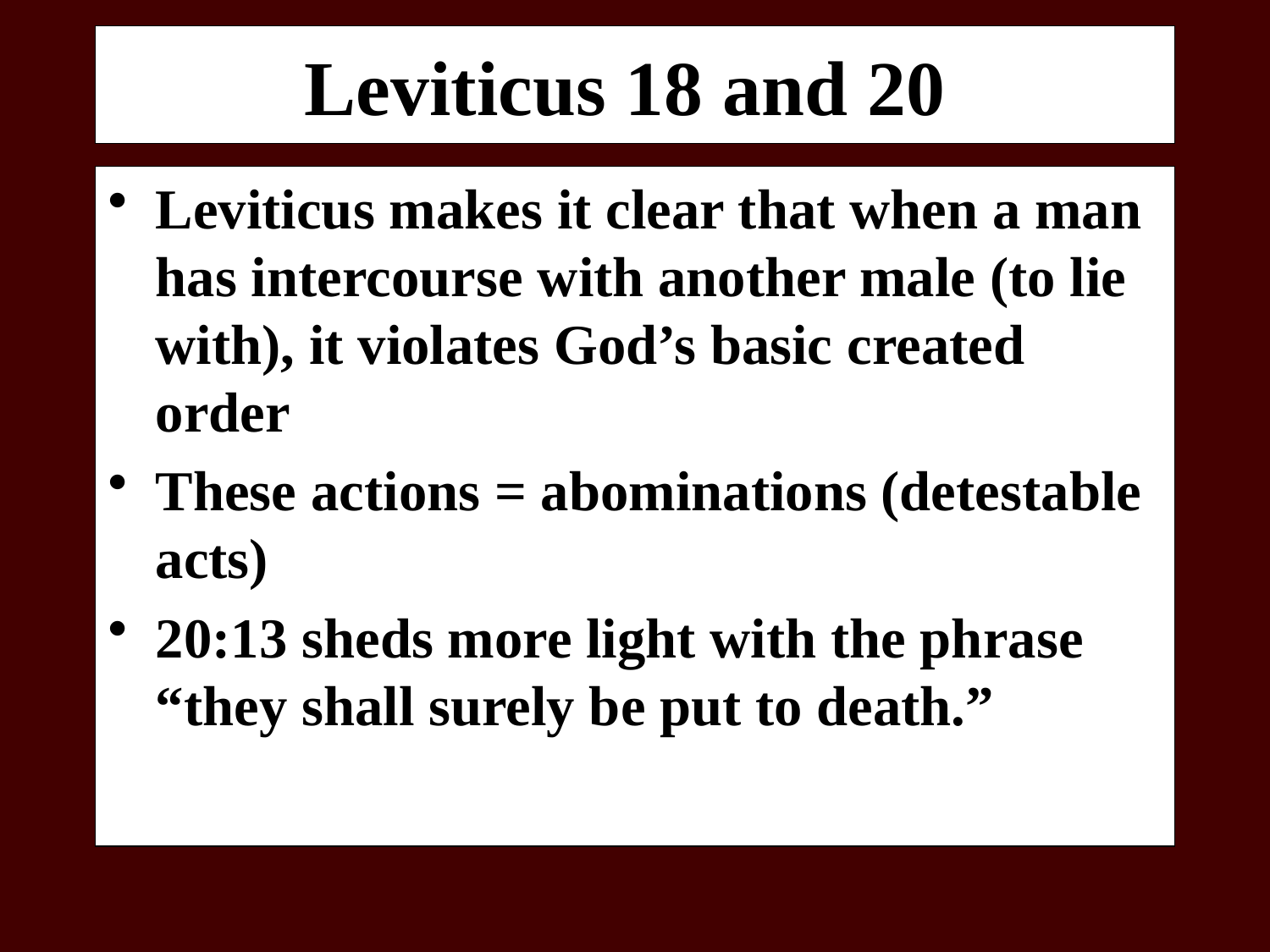

# Leviticus 18 and 20
Leviticus makes it clear that when a man has intercourse with another male (to lie with), it violates God’s basic created order
These actions = abominations (detestable acts)
20:13 sheds more light with the phrase “they shall surely be put to death.”